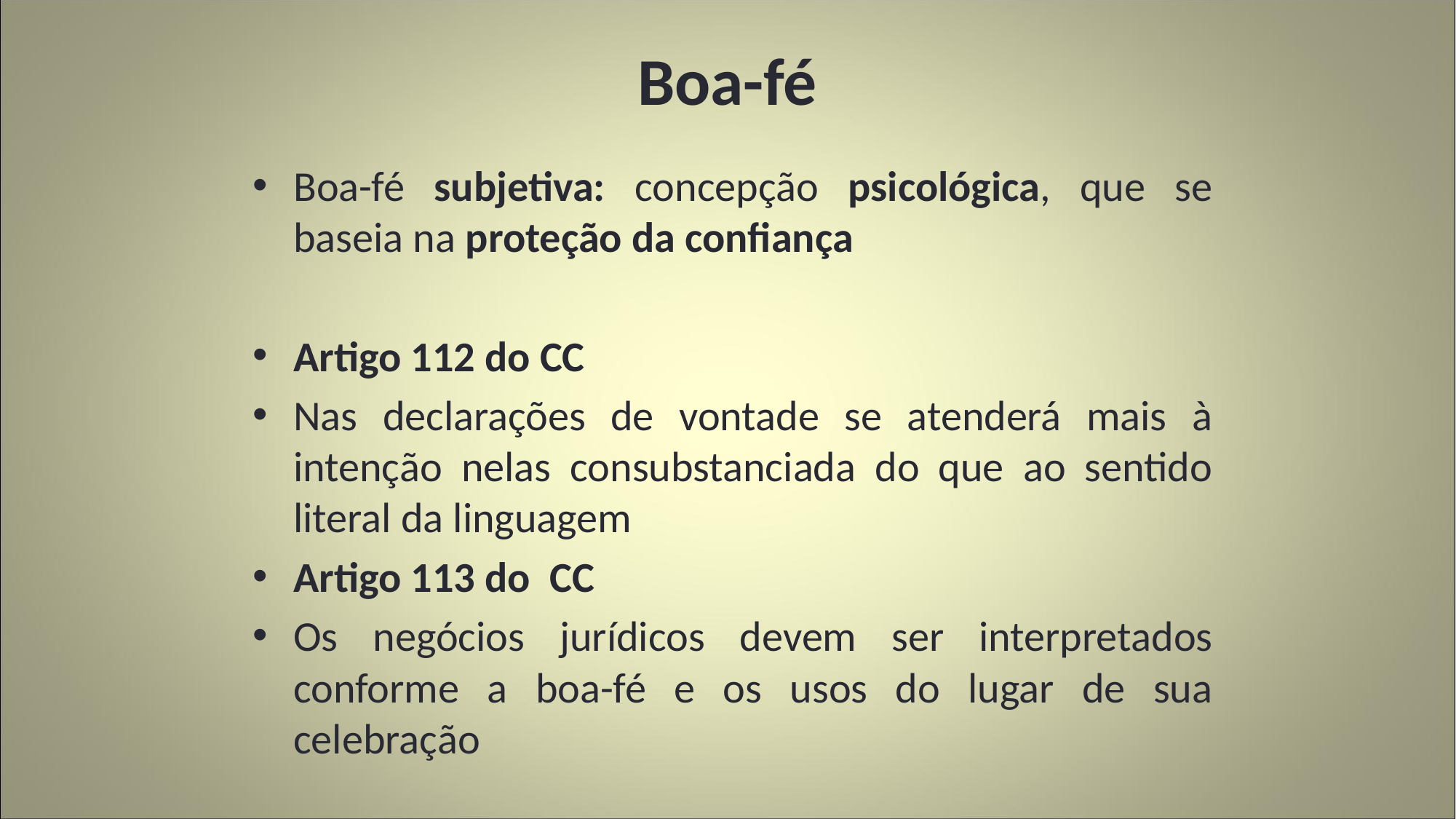

# Boa-fé
Boa-fé subjetiva: concepção psicológica, que se baseia na proteção da confiança

Artigo 112 do CC
Nas declarações de vontade se atenderá mais à intenção nelas consubstanciada do que ao sentido literal da linguagem
Artigo 113 do  CC
Os negócios jurídicos devem ser interpretados conforme a boa-fé e os usos do lugar de sua celebração